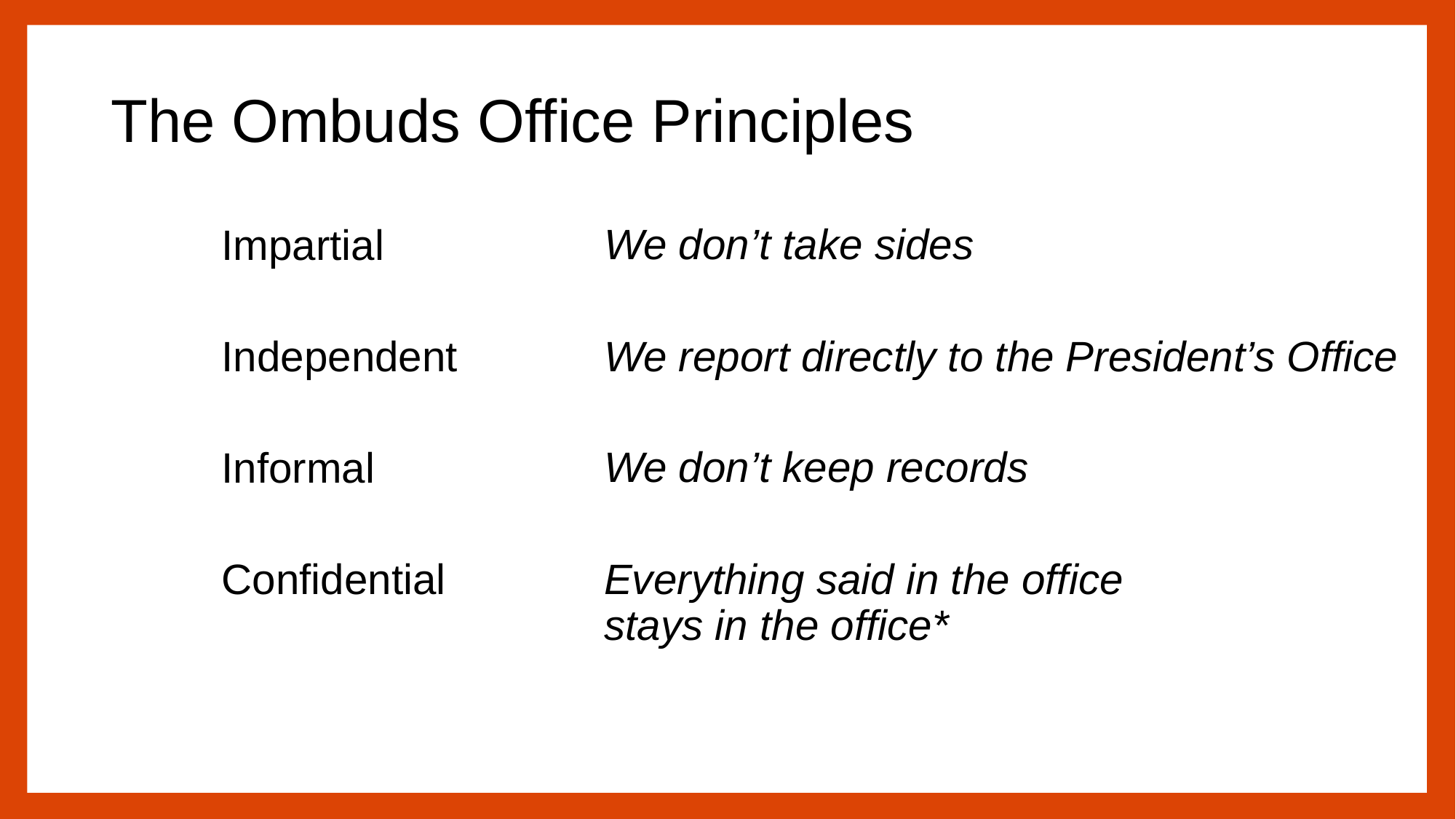

# The Ombuds Office Principles
We don’t take sides
Impartial

We report directly to the President’s Office
Independent

We don’t keep records

Informal

Everything said in the office stays in the office*
Confidential